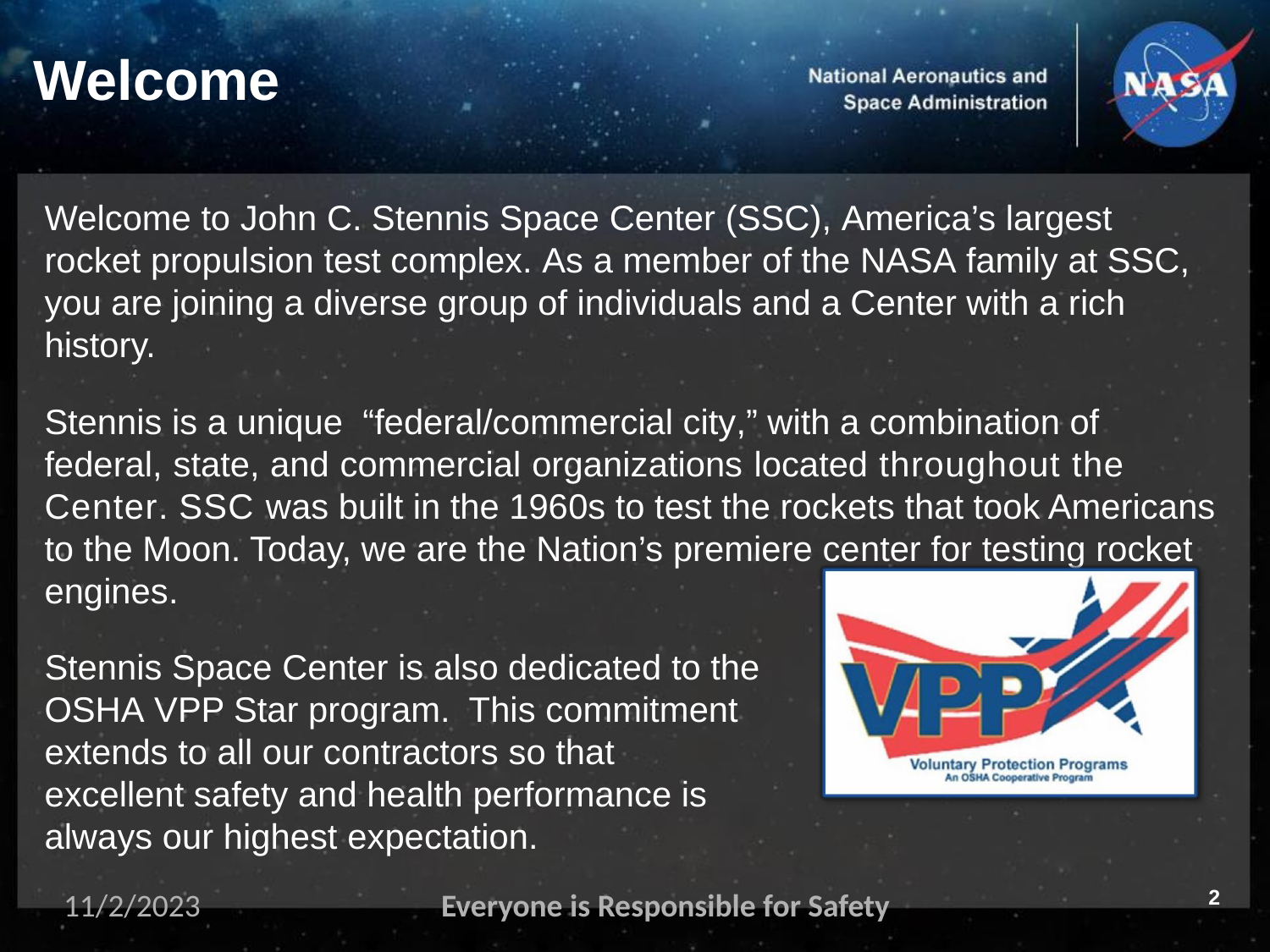

# Welcome
Welcome to John C. Stennis Space Center (SSC), America’s largest rocket propulsion test complex. As a member of the NASA family at SSC, you are joining a diverse group of individuals and a Center with a rich history.

Stennis is a unique  “federal/commercial city,” with a combination of federal, state, and commercial organizations located throughout the Center. SSC was built in the 1960s to test the rockets that took Americans to the Moon. Today, we are the Nation’s premiere center for testing rocket engines.

Stennis Space Center is also dedicated to the OSHA VPP Star program.  This commitment extends to all our contractors so that excellent safety and health performance is always our highest expectation.

2
11/2/2023
Everyone is Responsible for Safety